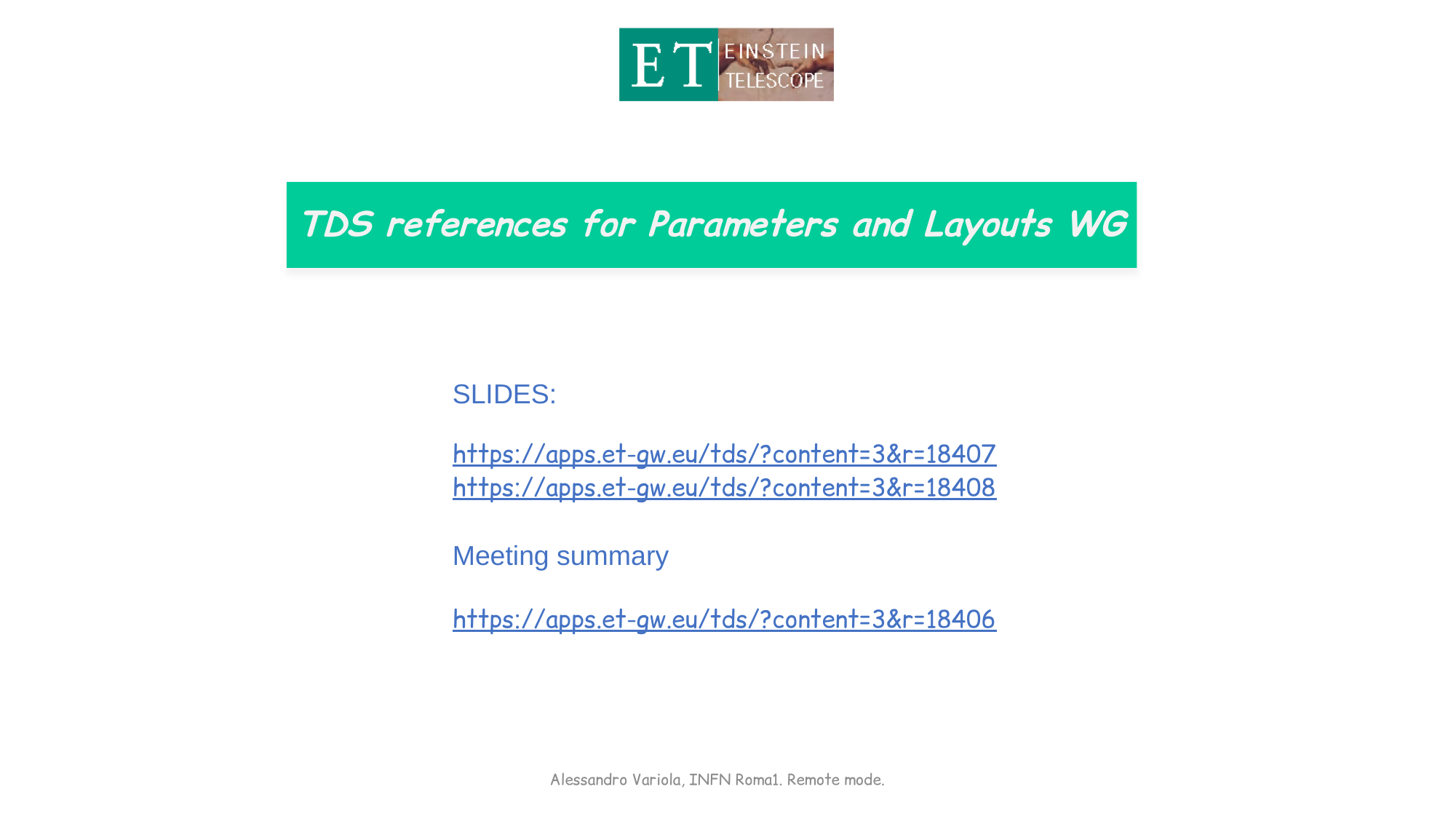

# TDS references for Parameters and Layouts WG
SLIDES:

https://apps.et-gw.eu/tds/?content=3&r=18407
https://apps.et-gw.eu/tds/?content=3&r=18408

Meeting summary

https://apps.et-gw.eu/tds/?content=3&r=18406
Alessandro Variola, INFN Roma1. Remote mode.